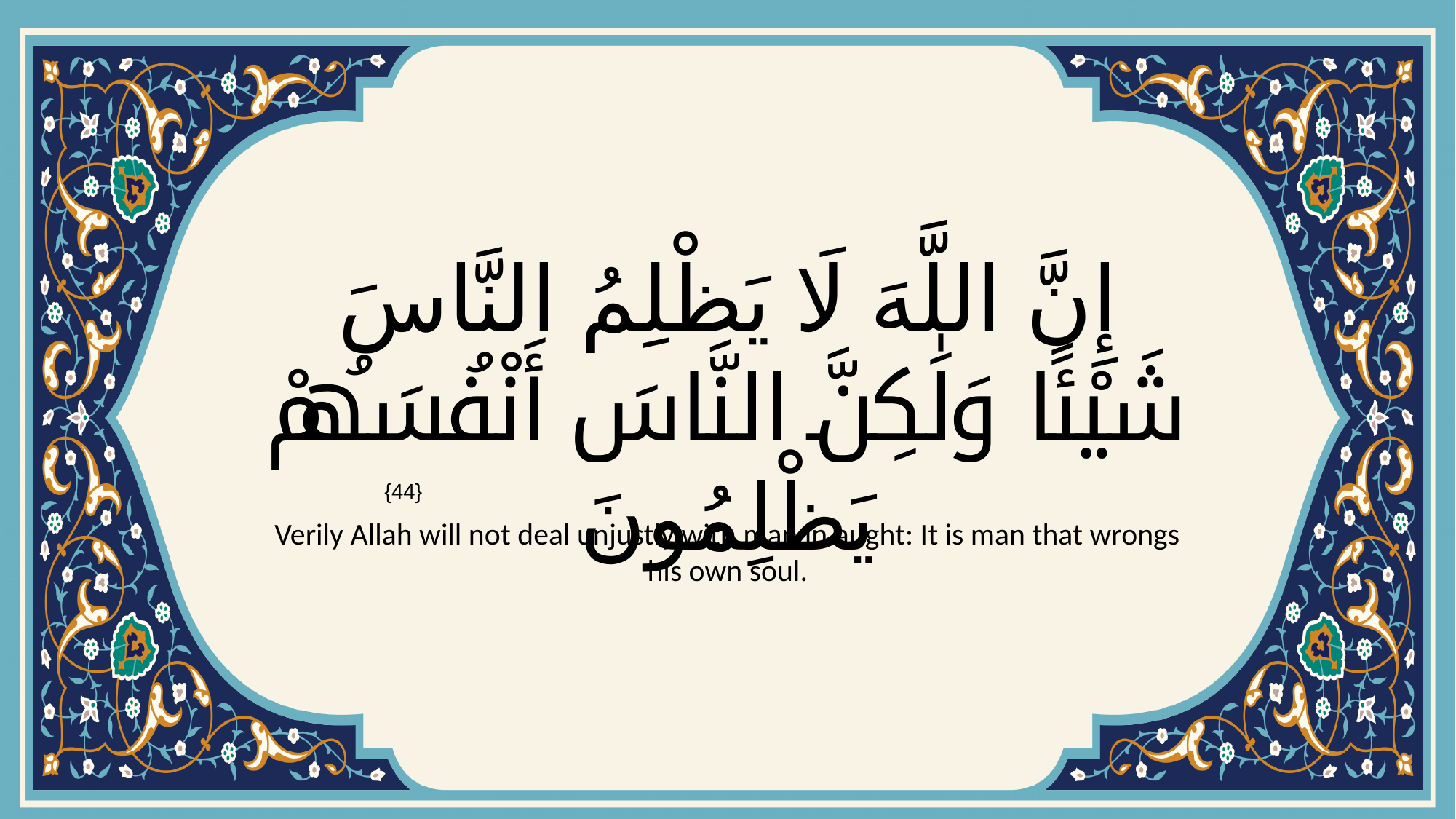

# إِنَّ اللَّهَ لَا يَظْلِمُ النَّاسَ شَيْئًا وَلَٰكِنَّ النَّاسَ أَنْفُسَهُمْ يَظْلِمُونَ
{44}
Verily Allah will not deal unjustly with man in aught: It is man that wrongs his own soul.